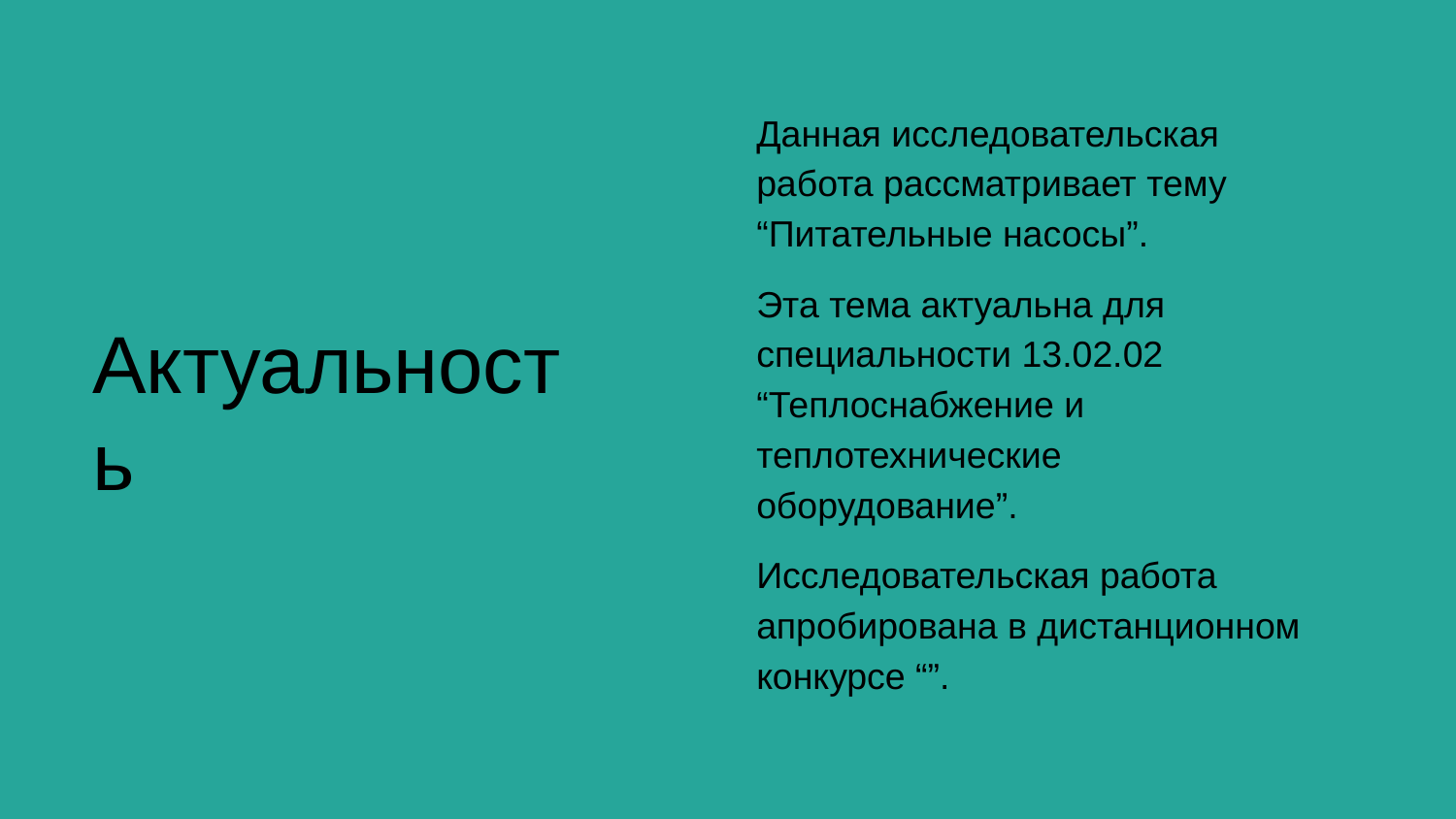

# Актуальность
Данная исследовательская работа рассматривает тему “Питательные насосы”.
Эта тема актуальна для специальности 13.02.02 “Теплоснабжение и теплотехнические оборудование”.
Исследовательская работа апробирована в дистанционном конкурсе “”.